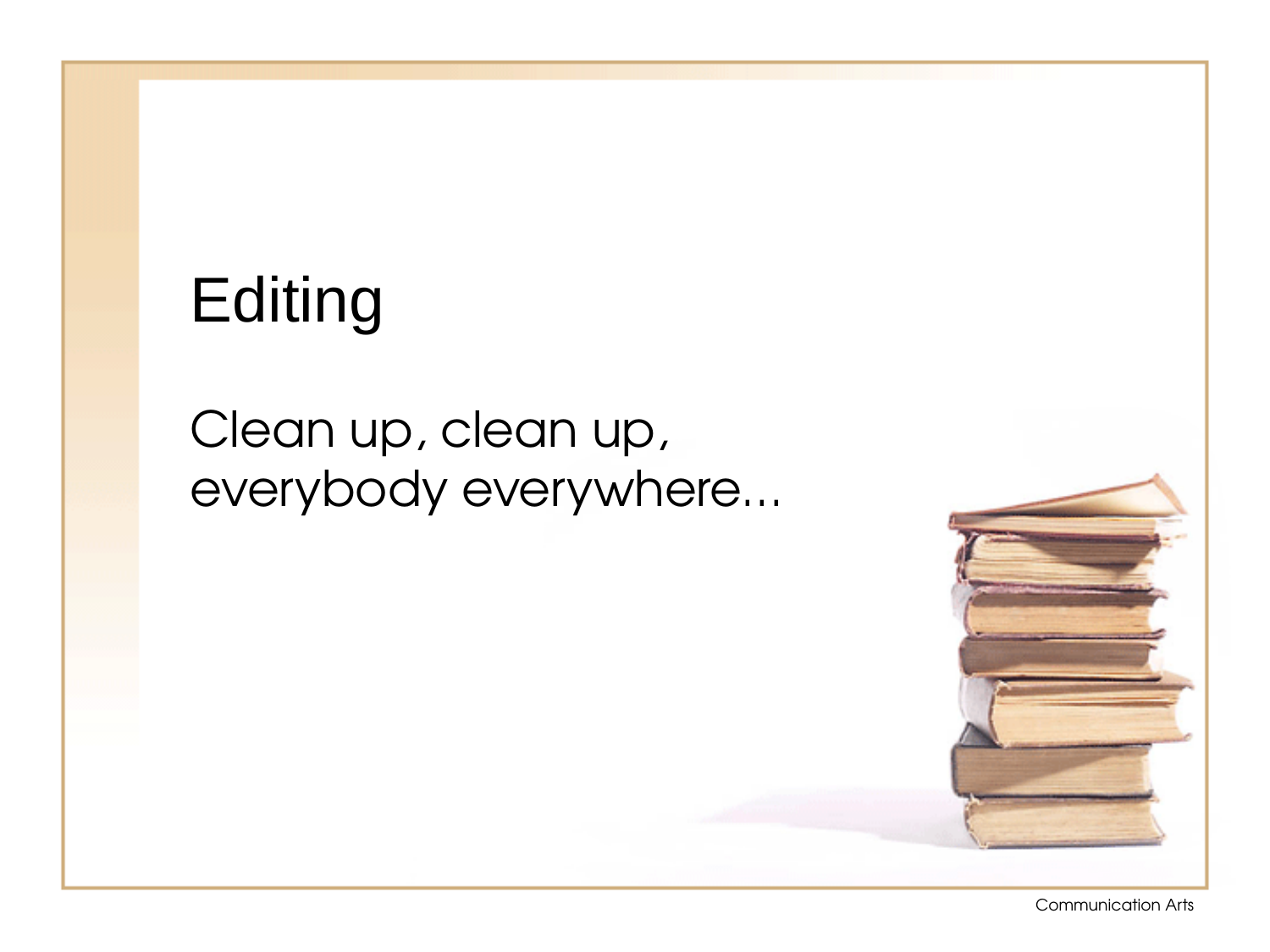

# Editing
Clean up, clean up, everybody everywhere…